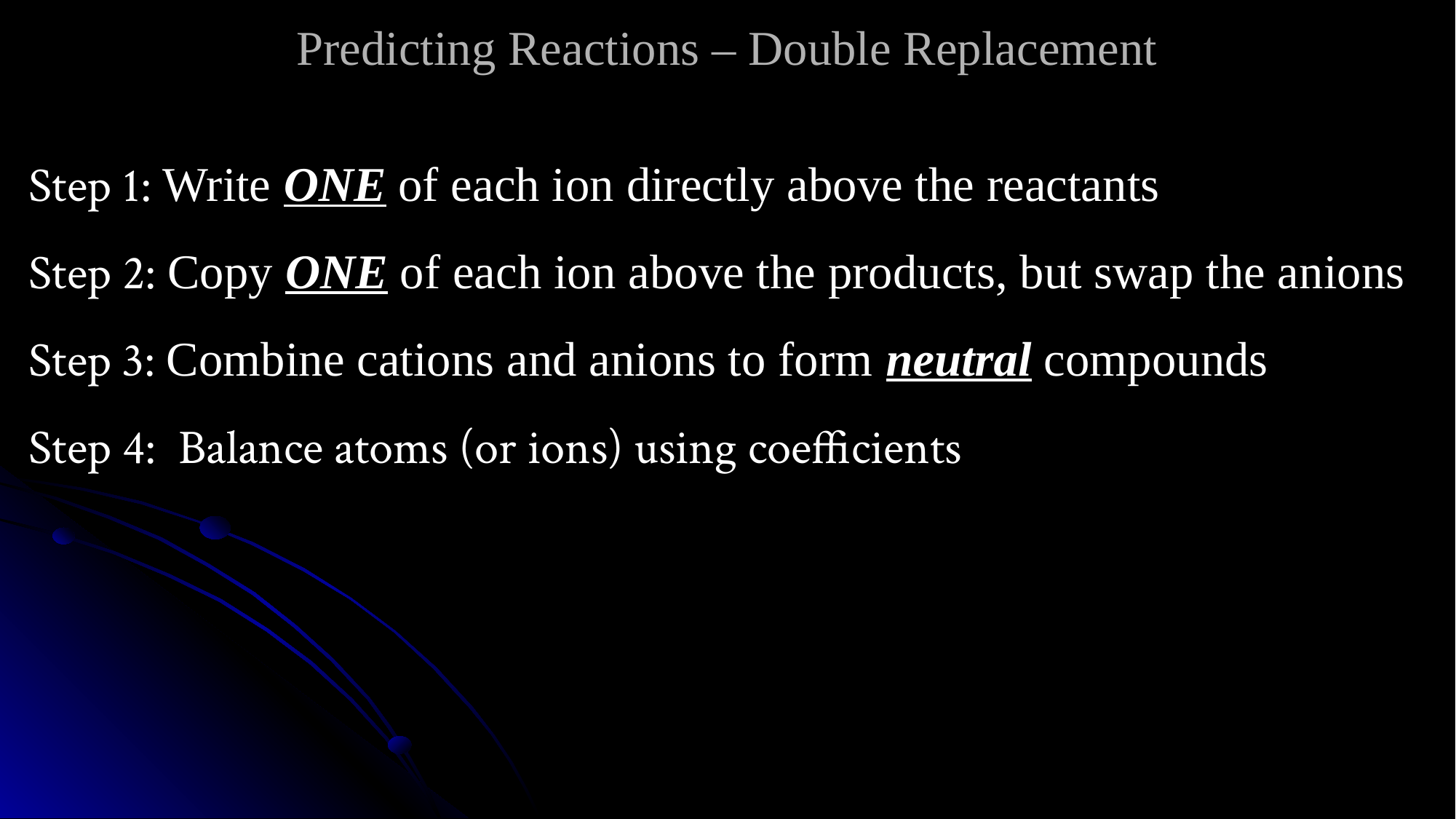

Predicting Reactions – Double Replacement
Step 1: Write ONE of each ion directly above the reactants
Step 2: Copy ONE of each ion above the products, but swap the anions
Step 3: Combine cations and anions to form neutral compounds
Step 4:  Balance atoms (or ions) using coefficients